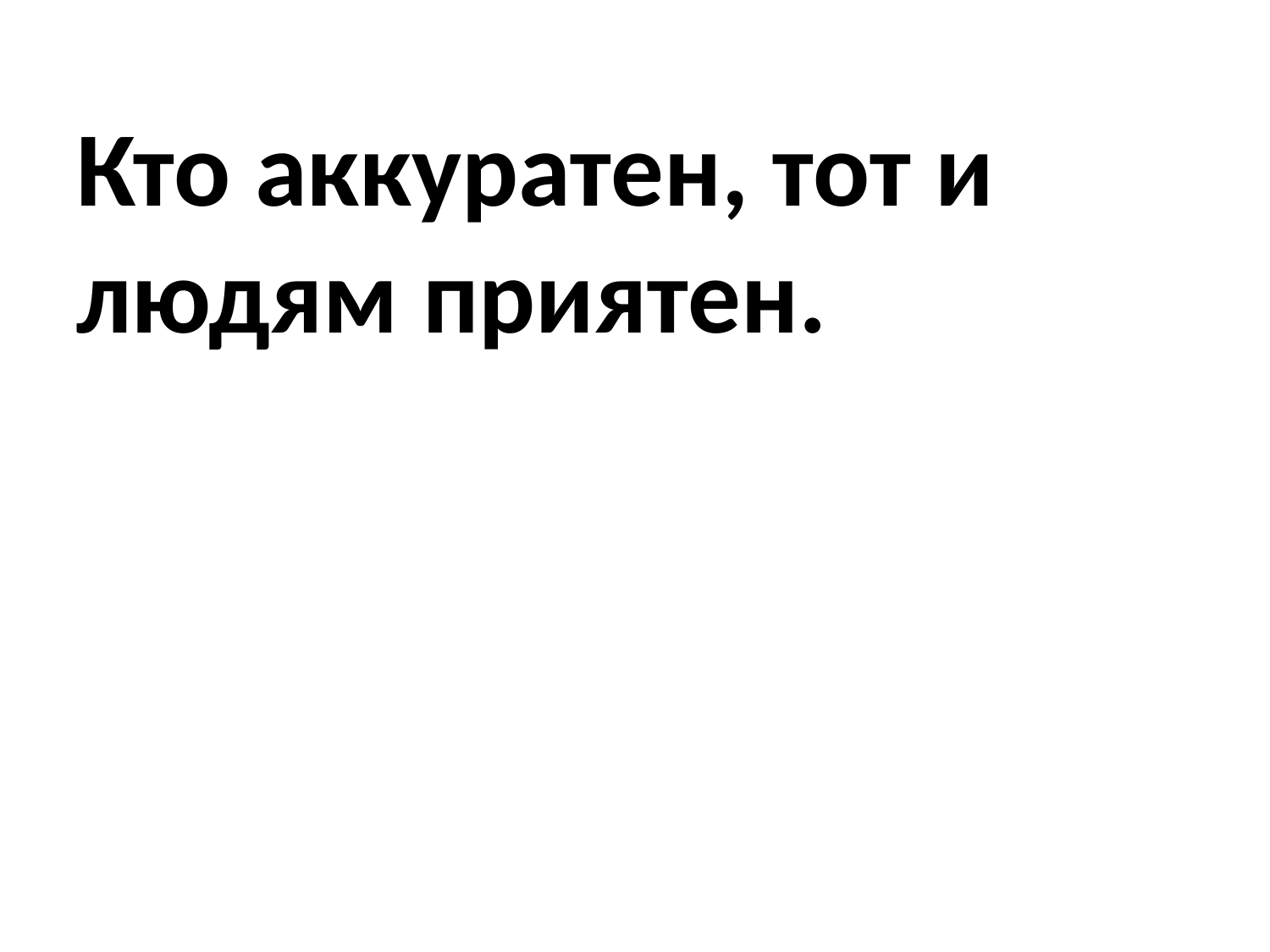

# Кто аккуратен, тот и людям приятен.